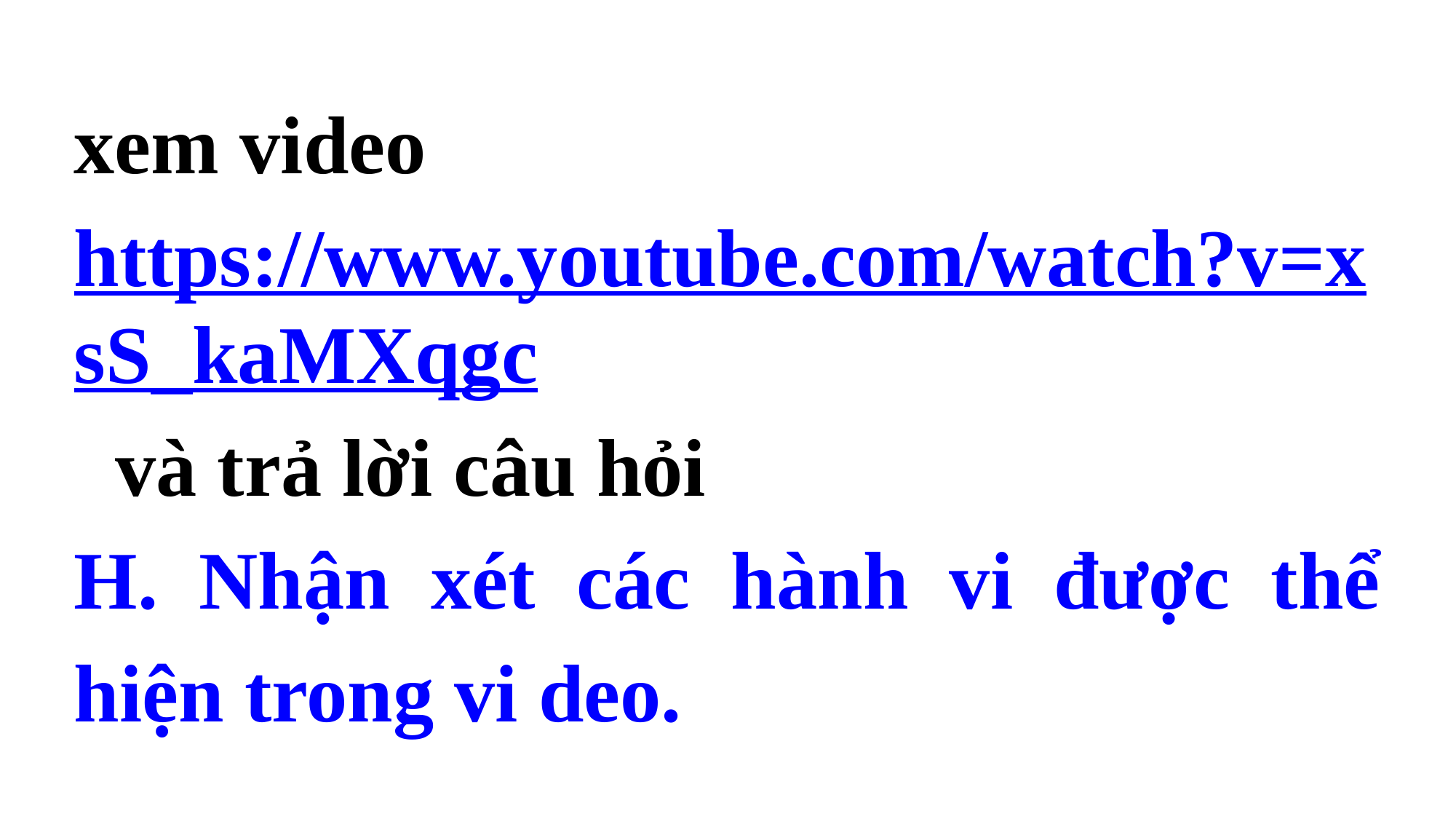

xem video https://www.youtube.com/watch?v=xsS_kaMXqgc  và trả lời câu hỏi
H. Nhận xét các hành vi được thể hiện trong vi deo.